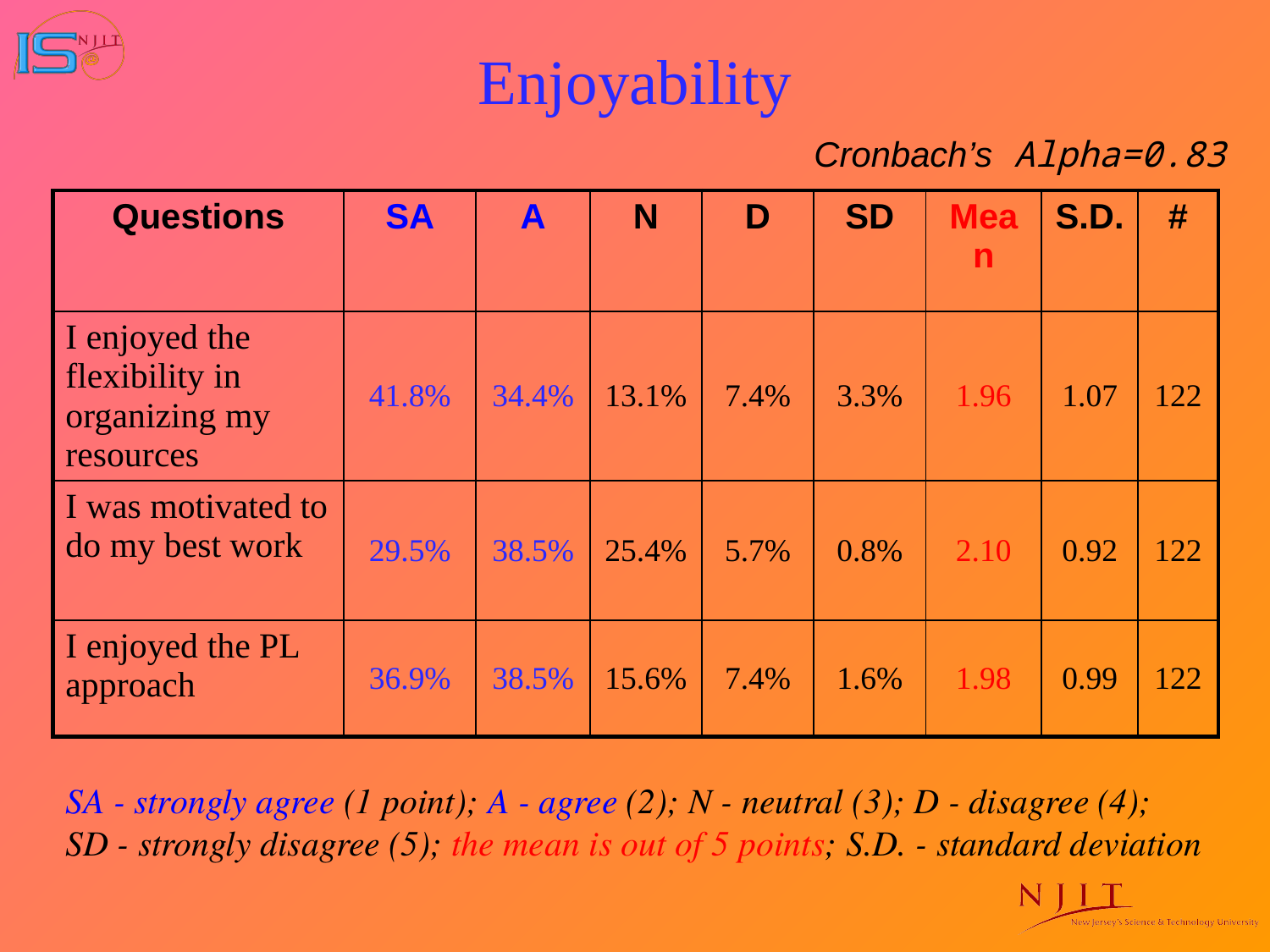

# Enjoyability
Cronbach’s Alpha=0.83
| Questions | SA | A | N | D | SD | Mean | S.D. | # |
| --- | --- | --- | --- | --- | --- | --- | --- | --- |
| I enjoyed the flexibility in organizing my resources | 41.8% | 34.4% | 13.1% | 7.4% | 3.3% | 1.96 | 1.07 | 122 |
| I was motivated to do my best work | 29.5% | 38.5% | 25.4% | 5.7% | 0.8% | 2.10 | 0.92 | 122 |
| I enjoyed the PL approach | 36.9% | 38.5% | 15.6% | 7.4% | 1.6% | 1.98 | 0.99 | 122 |
SA - strongly agree (1 point); A - agree (2); N - neutral (3); D - disagree (4);
SD - strongly disagree (5); the mean is out of 5 points; S.D. - standard deviation